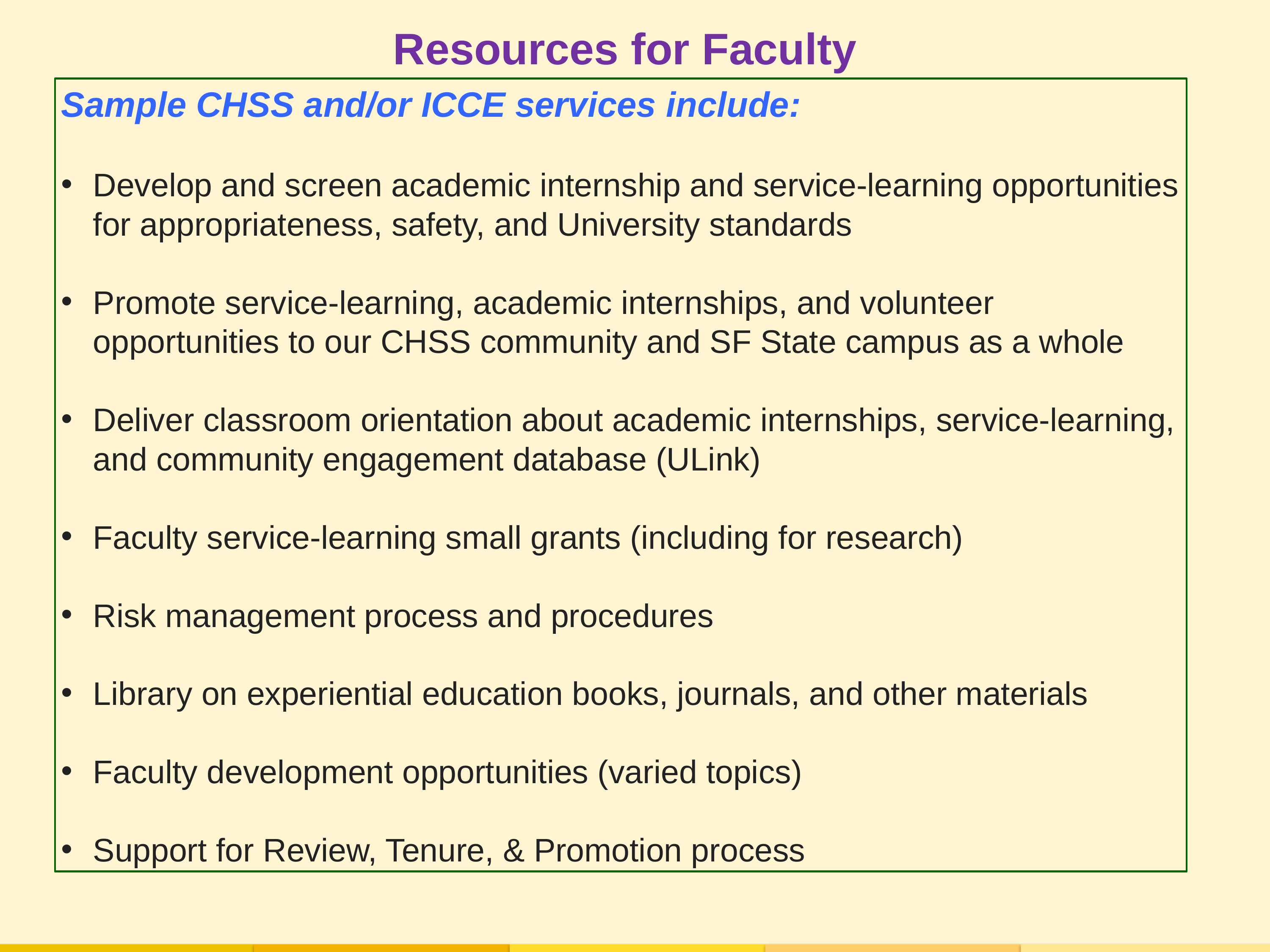

Resources for Faculty
Sample CHSS and/or ICCE services include:

Develop and screen academic internship and service-learning opportunities for appropriateness, safety, and University standards
Promote service-learning, academic internships, and volunteer opportunities to our CHSS community and SF State campus as a whole

Deliver classroom orientation about academic internships, service-learning, and community engagement database (ULink)

Faculty service-learning small grants (including for research)
Risk management process and procedures
Library on experiential education books, journals, and other materials

Faculty development opportunities (varied topics)
Support for Review, Tenure, & Promotion process